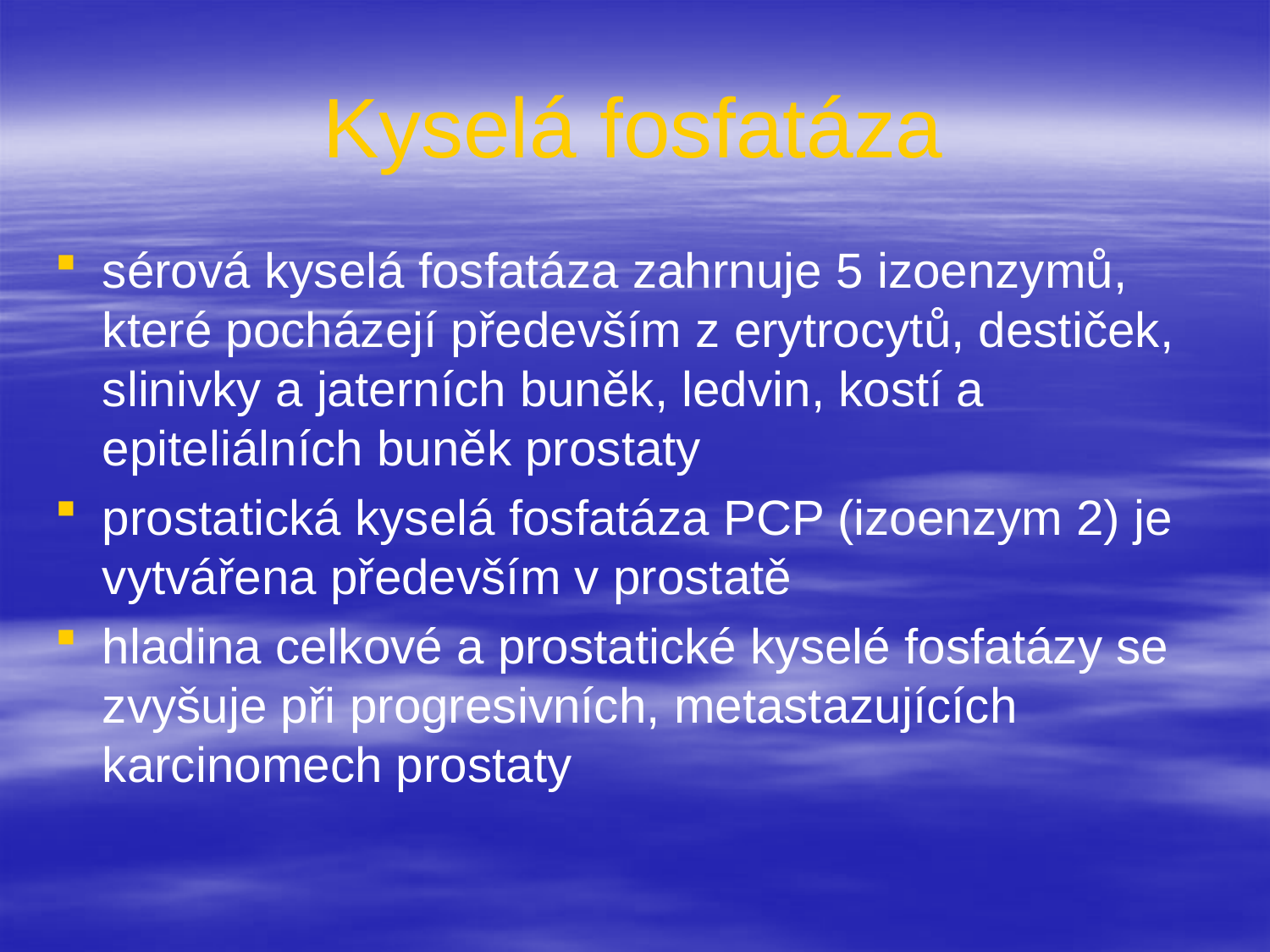

# Kyselá fosfatáza
sérová kyselá fosfatáza zahrnuje 5 izoenzymů, které pocházejí především z erytrocytů, destiček, slinivky a jaterních buněk, ledvin, kostí a epiteliálních buněk prostaty
prostatická kyselá fosfatáza PCP (izoenzym 2) je vytvářena především v prostatě
hladina celkové a prostatické kyselé fosfatázy se zvyšuje při progresivních, metastazujících karcinomech prostaty